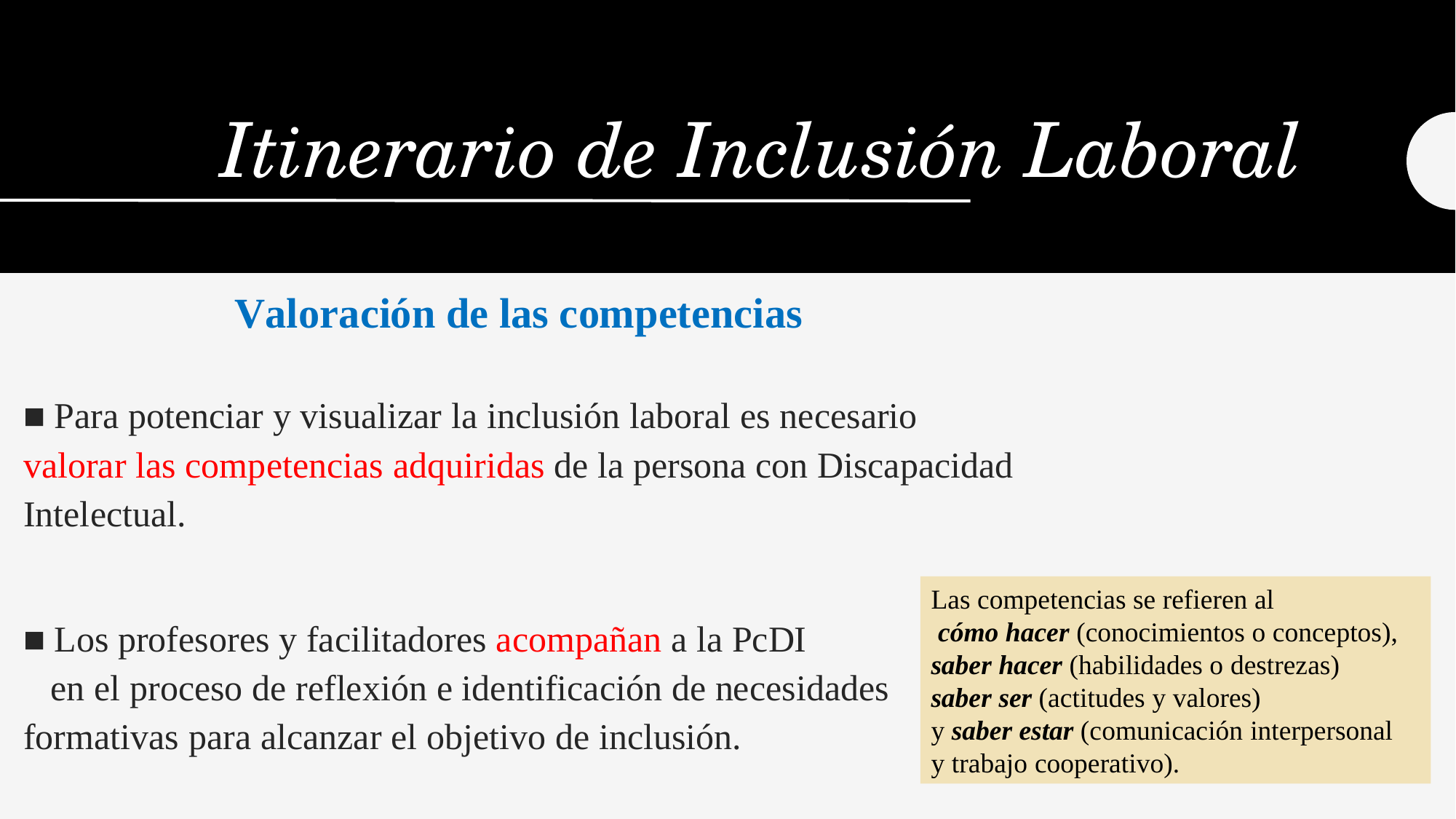

# Itinerario de Inclusión Laboral

Valoración de las competencias

■ Para potenciar y visualizar la inclusión laboral es necesario valorar las competencias adquiridas de la persona con Discapacidad Intelectual.

■ Los profesores y facilitadores acompañan a la PcDI                        en el proceso de reflexión e identificación de necesidades formativas para alcanzar el objetivo de inclusión.

Las competencias se refieren al
 cómo hacer (conocimientos o conceptos),
saber hacer (habilidades o destrezas)
saber ser (actitudes y valores)
y saber estar (comunicación interpersonal y trabajo cooperativo).